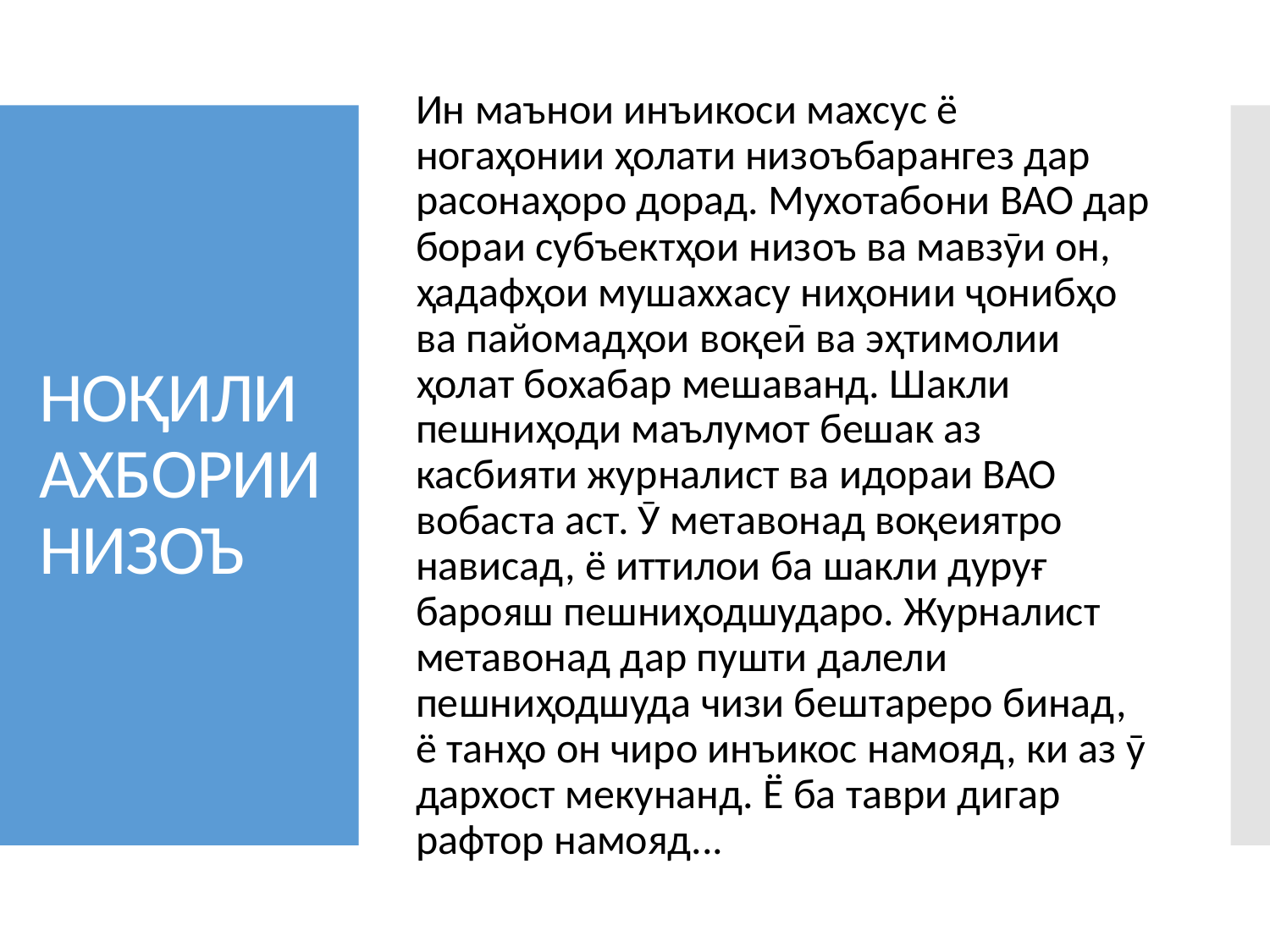

Ин маънои инъикоси махсус ё  ногаҳонии ҳолати низоъбарангез дар расонаҳоро дорад. Мухотабони ВАО дар бораи субъектҳои низоъ ва мавзӯи он, ҳадафҳои мушаххасу ниҳонии ҷонибҳо ва пайомадҳои воқеӣ ва эҳтимолии ҳолат бохабар мешаванд. Шакли пешниҳоди маълумот бешак аз касбияти журналист ва идораи ВАО вобаста аст. Ӯ метавонад воқеиятро нависад, ё иттилои ба шакли дуруғ барояш пешниҳодшударо. Журналист метавонад дар пушти далели пешниҳодшуда чизи бештареро бинад, ё танҳо он чиро инъикос намояд, ки аз ӯ дархост мекунанд. Ё ба таври дигар рафтор намояд...
# НОҚИЛИ АХБОРИИ НИЗОЪ